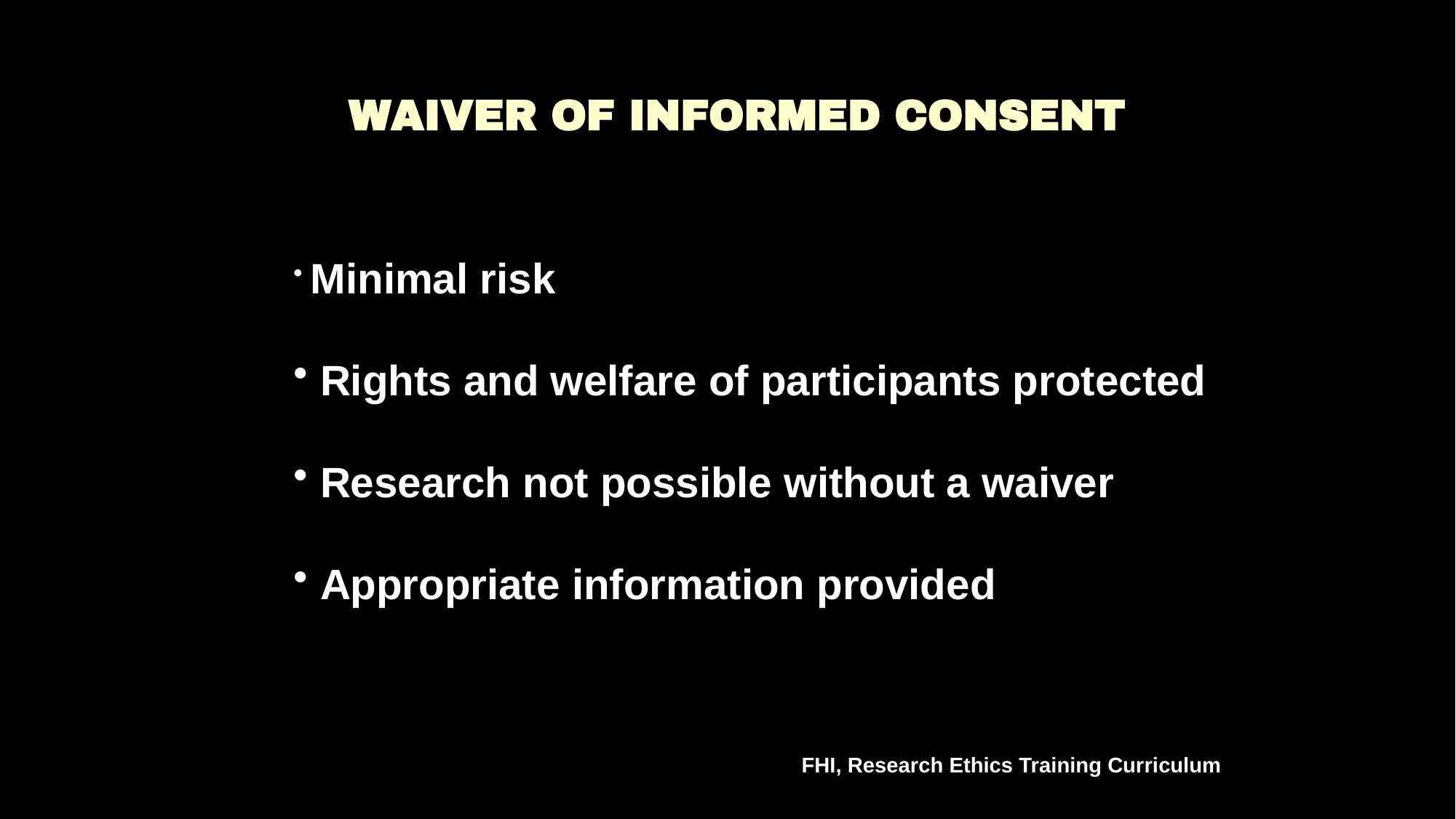

WAIVER OF INFORMED CONSENT
 Minimal risk

 Rights and welfare of participants protected

 Research not possible without a waiver

 Appropriate information provided

FHI, Research Ethics Training Curriculum